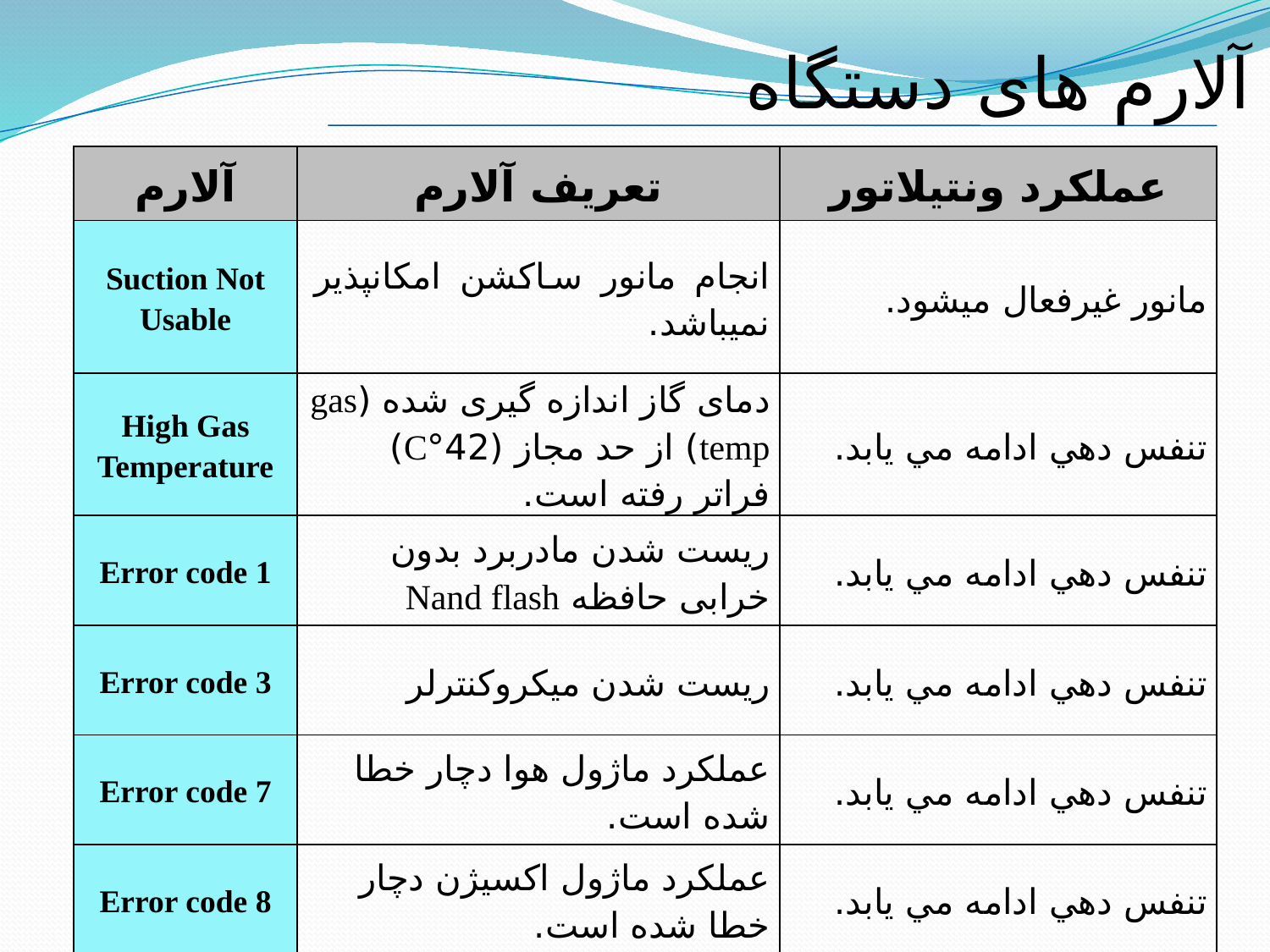

آلارم های دستگاه
| آلارم | تعریف آلارم | عملکرد ونتیلاتور |
| --- | --- | --- |
| Suction Not Usable | انجام مانور ساکشن امکانپذیر نمیباشد. | مانور غیرفعال میشود. |
| High Gas Temperature | دمای گاز اندازه گیری شده (gas temp) از حد مجاز (42°C) فراتر رفته است. | تنفس دهي ادامه مي يابد. |
| Error code 1 | ریست شدن مادربرد بدون خرابی حافظه Nand flash | تنفس دهي ادامه مي يابد. |
| Error code 3 | ریست شدن میکروکنترلر | تنفس دهي ادامه مي يابد. |
| Error code 7 | عملکرد ماژول هوا دچار خطا شده است. | تنفس دهي ادامه مي يابد. |
| Error code 8 | عملکرد ماژول اکسیژن دچار خطا شده است. | تنفس دهي ادامه مي يابد. |